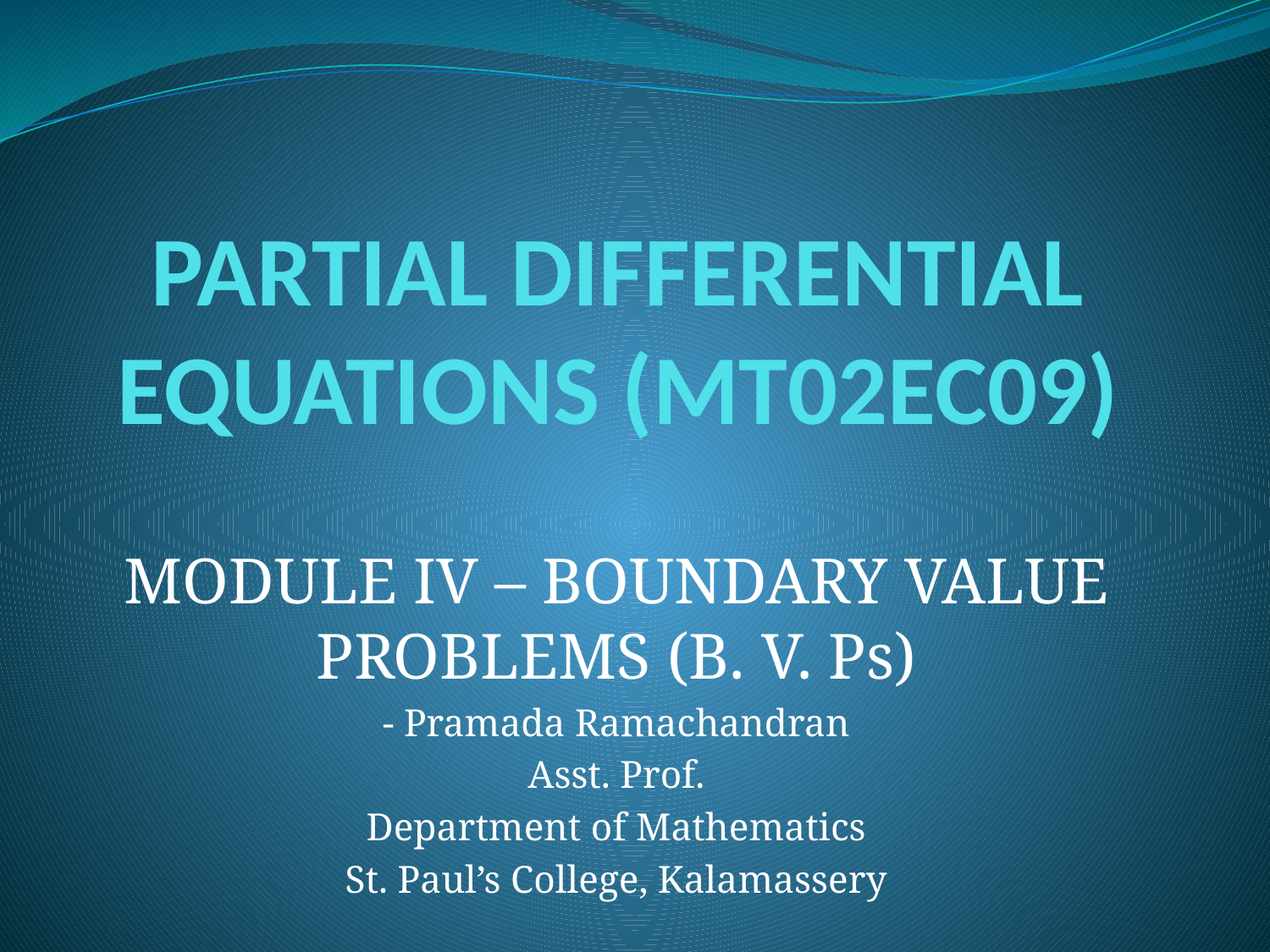

# PARTIAL DIFFERENTIAL EQUATIONS (MT02EC09)

MODULE IV – BOUNDARY VALUE PROBLEMS (B. V. Ps)
- Pramada Ramachandran
Asst. Prof.
Department of Mathematics
St. Paul’s College, Kalamassery